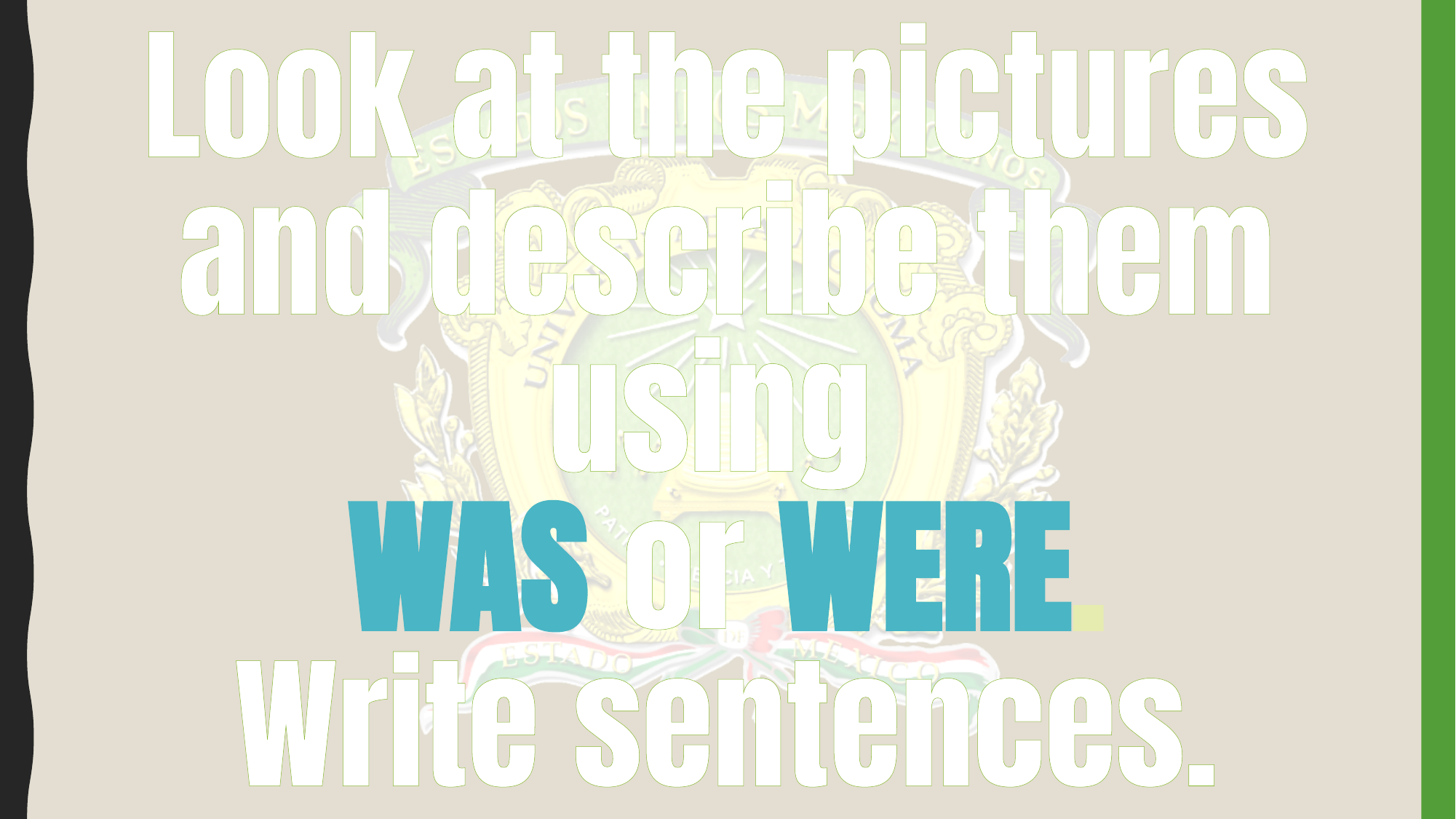

# Look at the pictures and describe them using WAS or WERE. Write sentences.